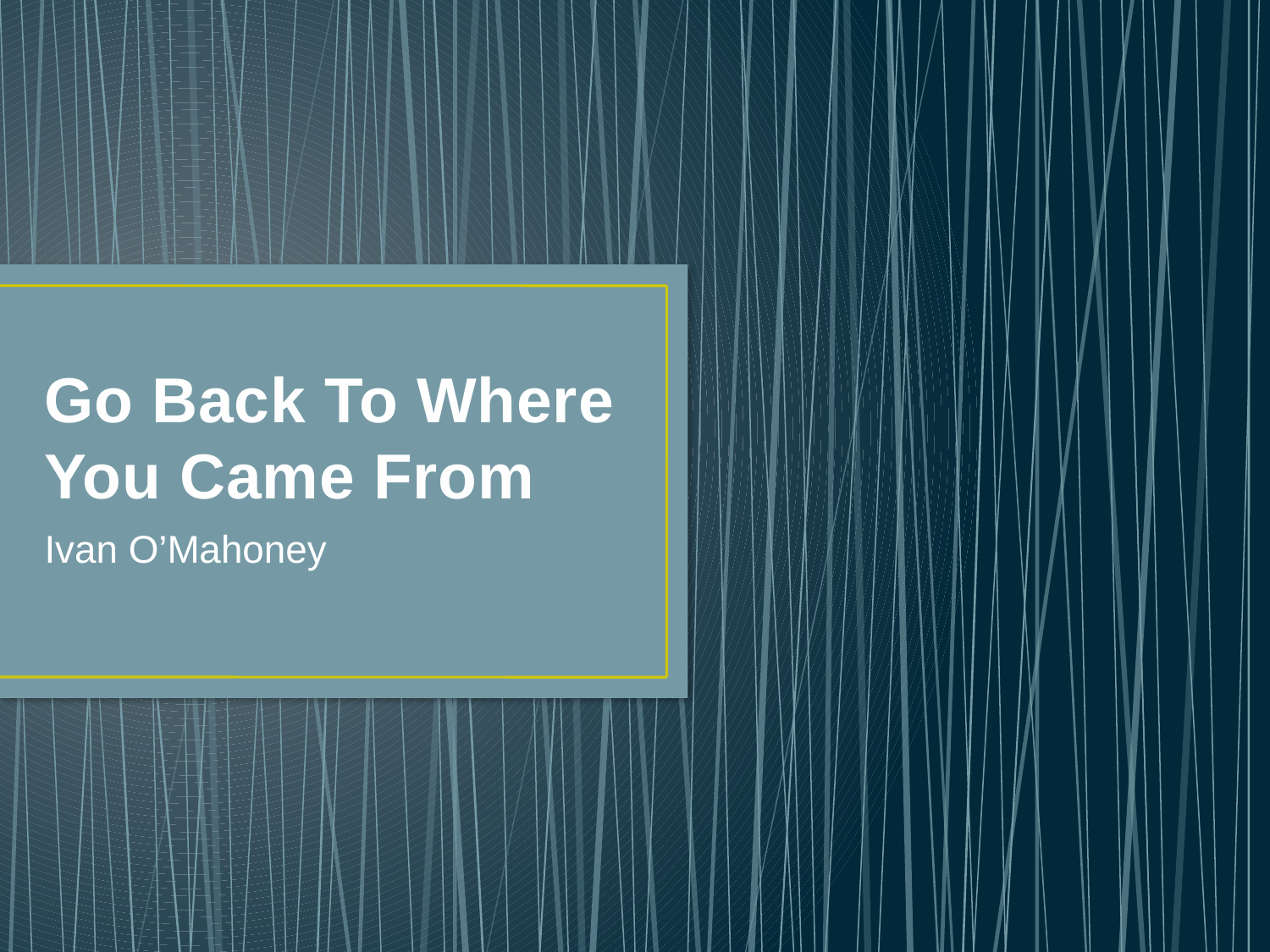

# Go Back To Where You Came From
Ivan O’Mahoney